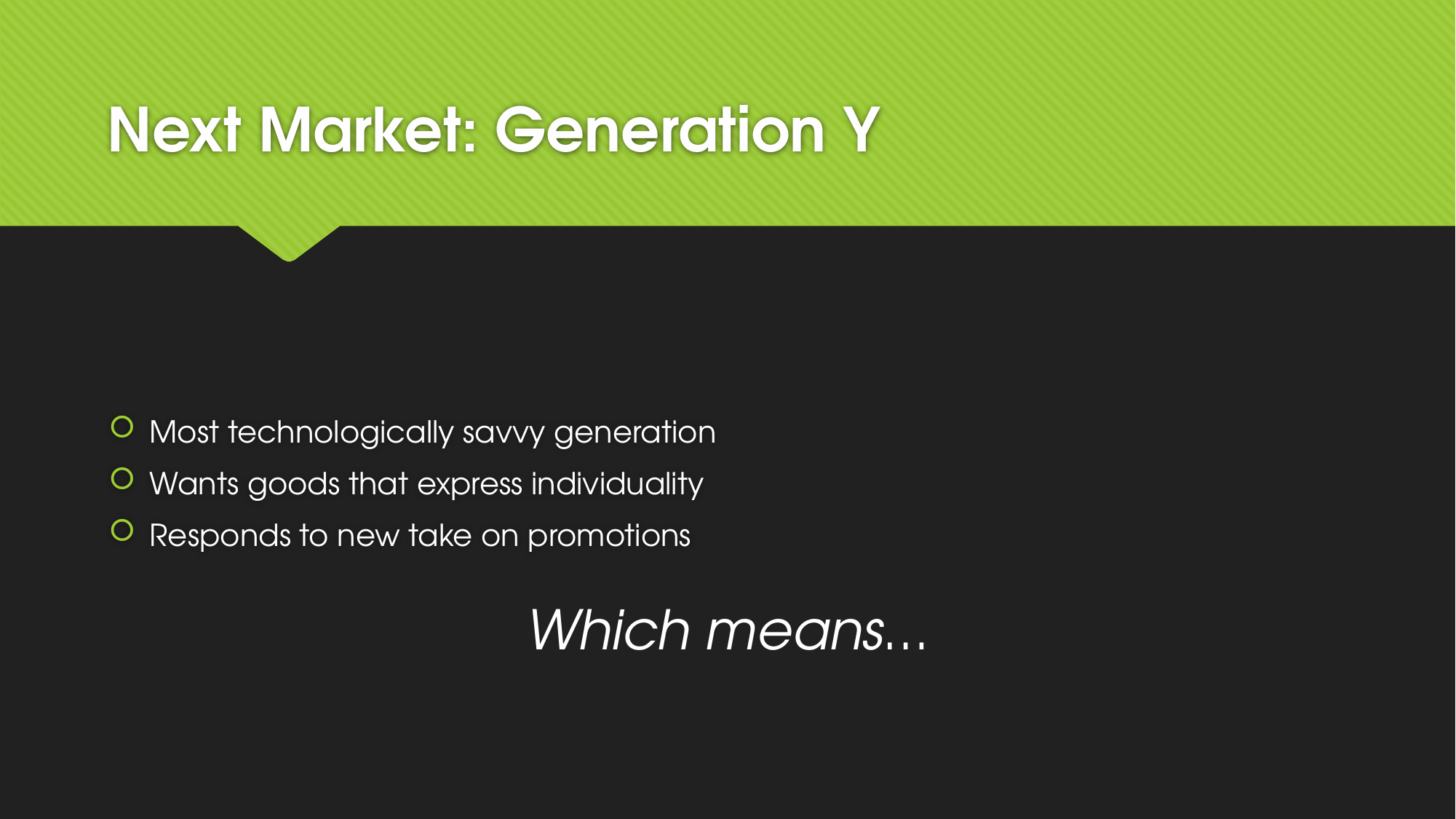

# Next Market: Generation Y
Most technologically savvy generation
Wants goods that express individuality
Responds to new take on promotions
Which means…